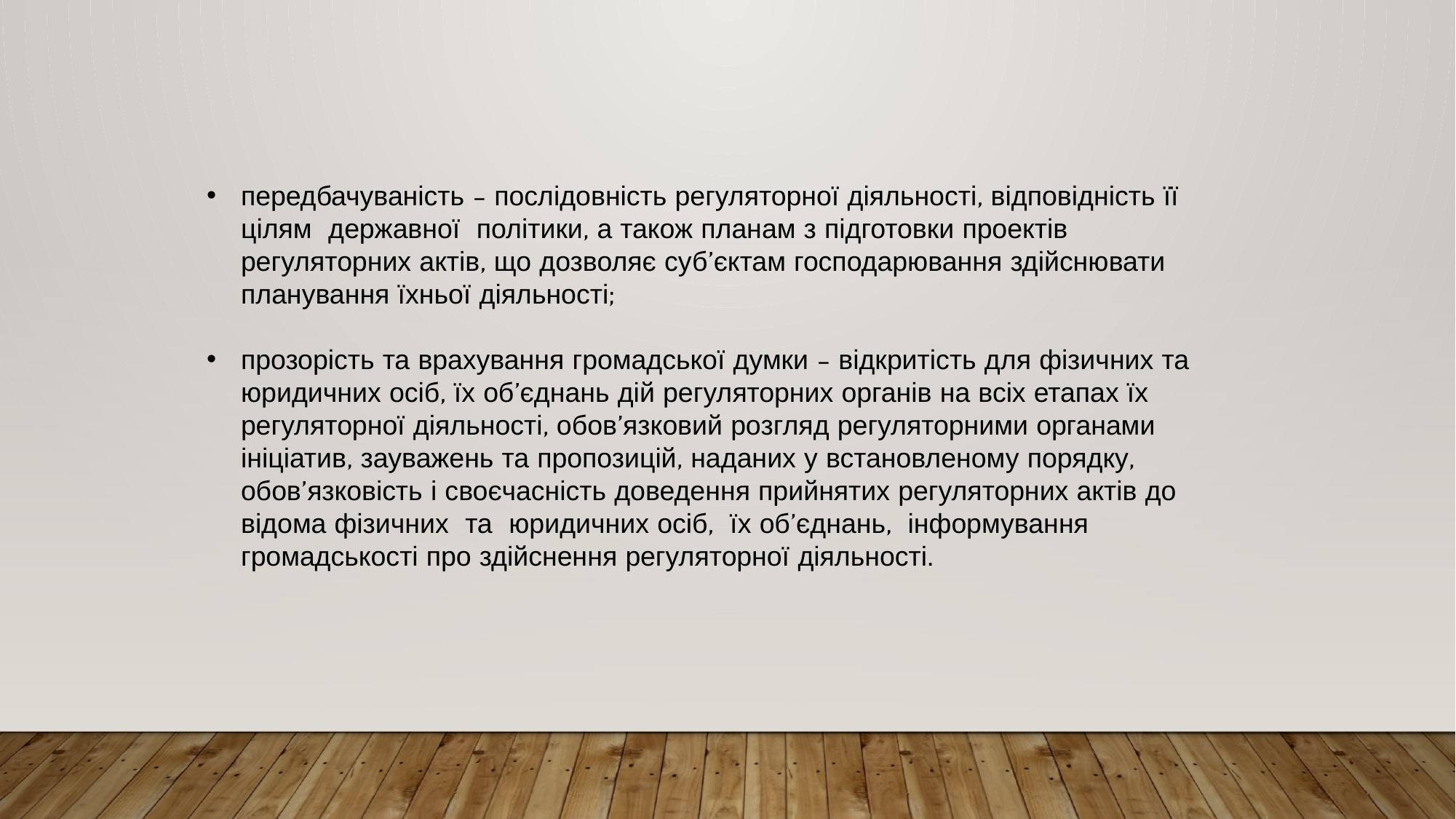

передбачуваність – послідовність регуляторної діяльності, відповідність її  цілям  державної  політики, а також планам з підготовки проектів  регуляторних актів, що дозволяє суб’єктам господарювання здійснювати планування їхньої діяльності;

прозорість та врахування громадської думки – відкритість для фізичних та юридичних осіб, їх об’єднань дій регуляторних органів на всіх етапах їх регуляторної діяльності, обов’язковий розгляд регуляторними органами ініціатив, зауважень та пропозицій, наданих у встановленому порядку, обов’язковість і своєчасність доведення прийнятих регуляторних актів до відома фізичних  та  юридичних осіб,  їх об’єднань,  інформування громадськості про здійснення регуляторної діяльності.